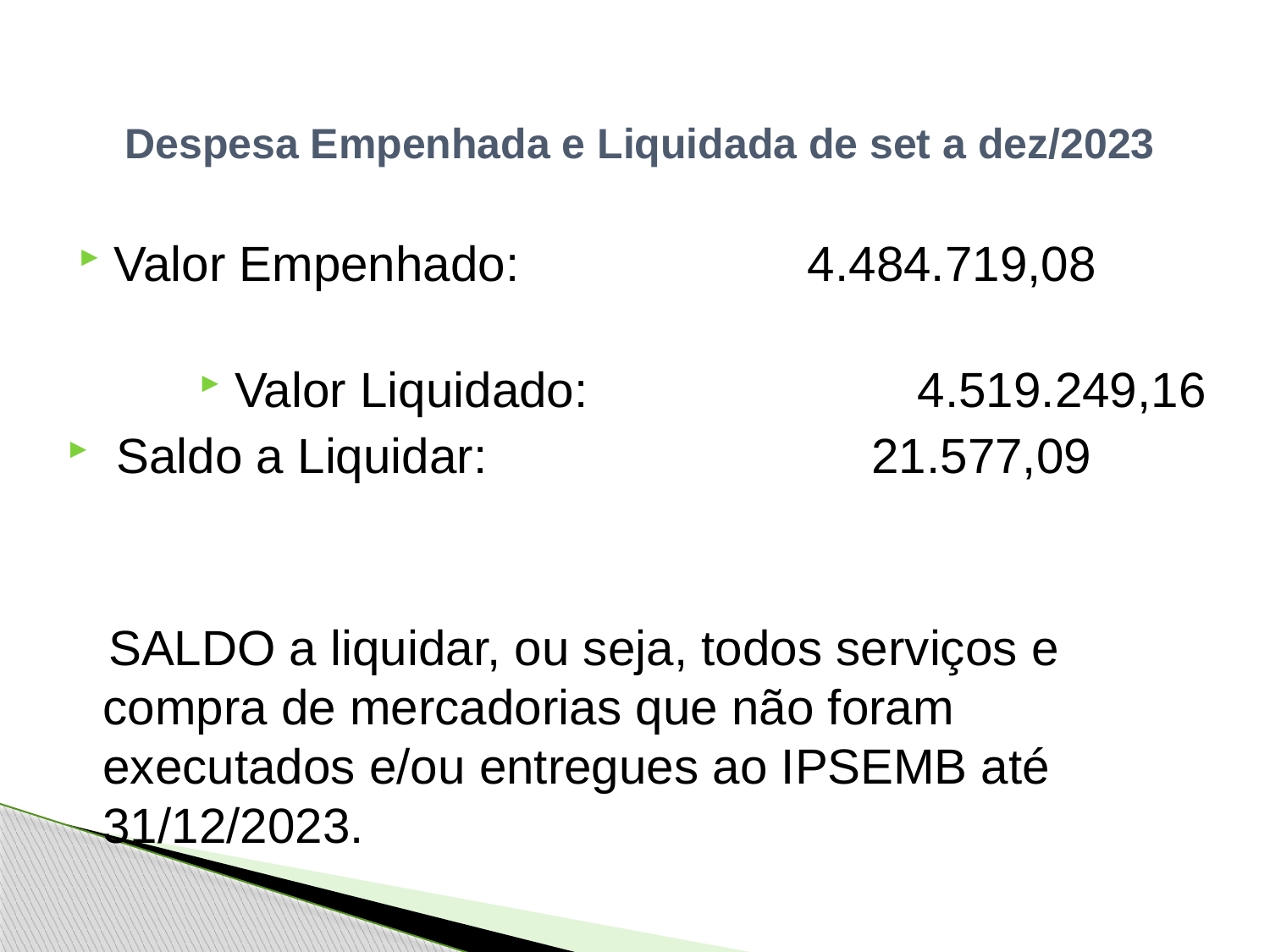

Despesa Empenhada e Liquidada de set a dez/2023
Valor Empenhado:                     4.484.719,08
Valor Liquidado:                        4.519.249,16
 Saldo a Liquidar:                            21.577,09

   SALDO a liquidar, ou seja, todos serviços e compra de mercadorias que não foram executados e/ou entregues ao IPSEMB até 31/12/2023.